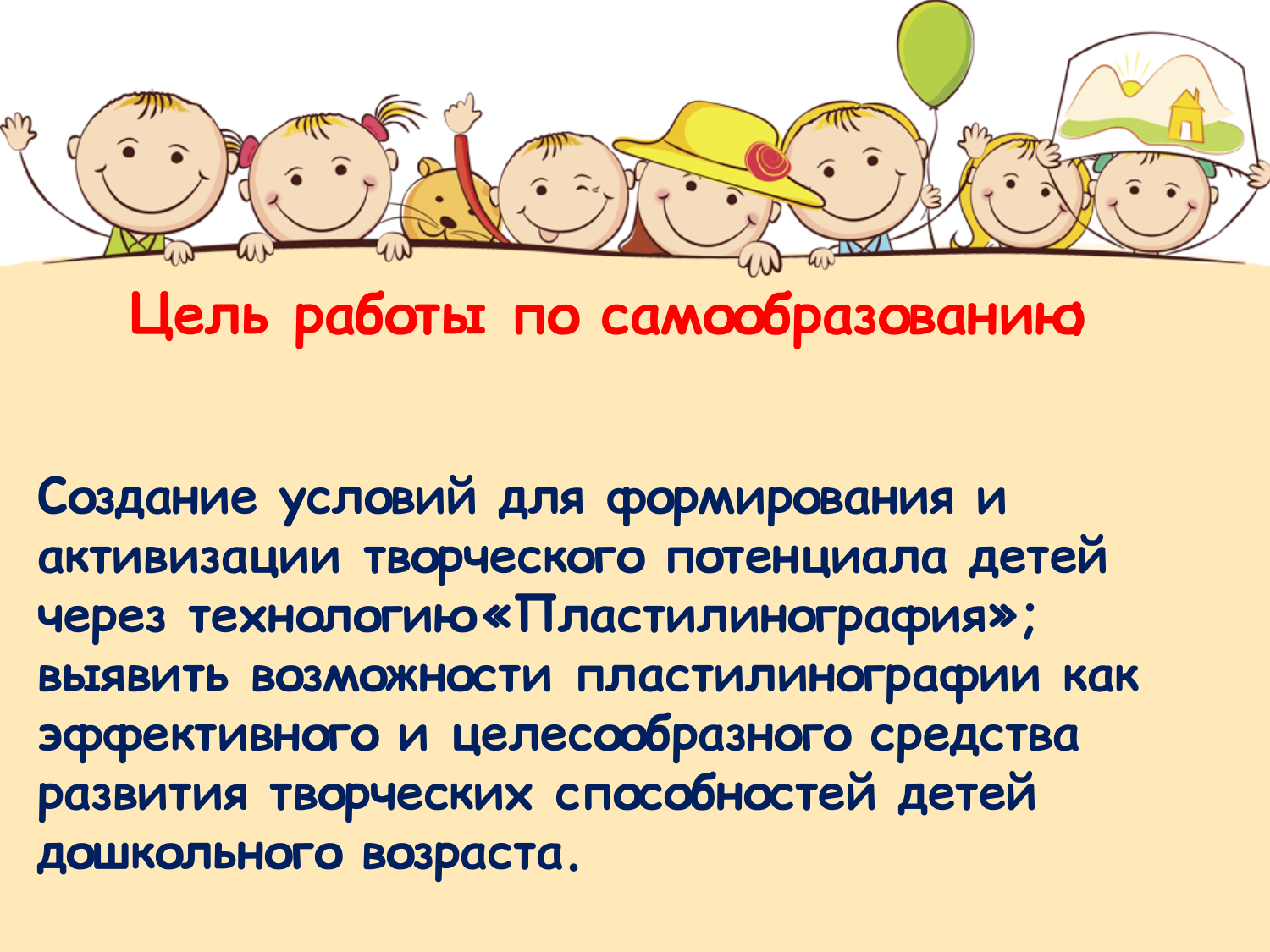

Цель работы по самообразованию:

Создание условий для формирования и активизации творческого потенциала детей через технологию «Пластилинография»; выявить возможности пластилинографии как эффективного и целесообразного средства развития творческих способностей детей дошкольного возраста.